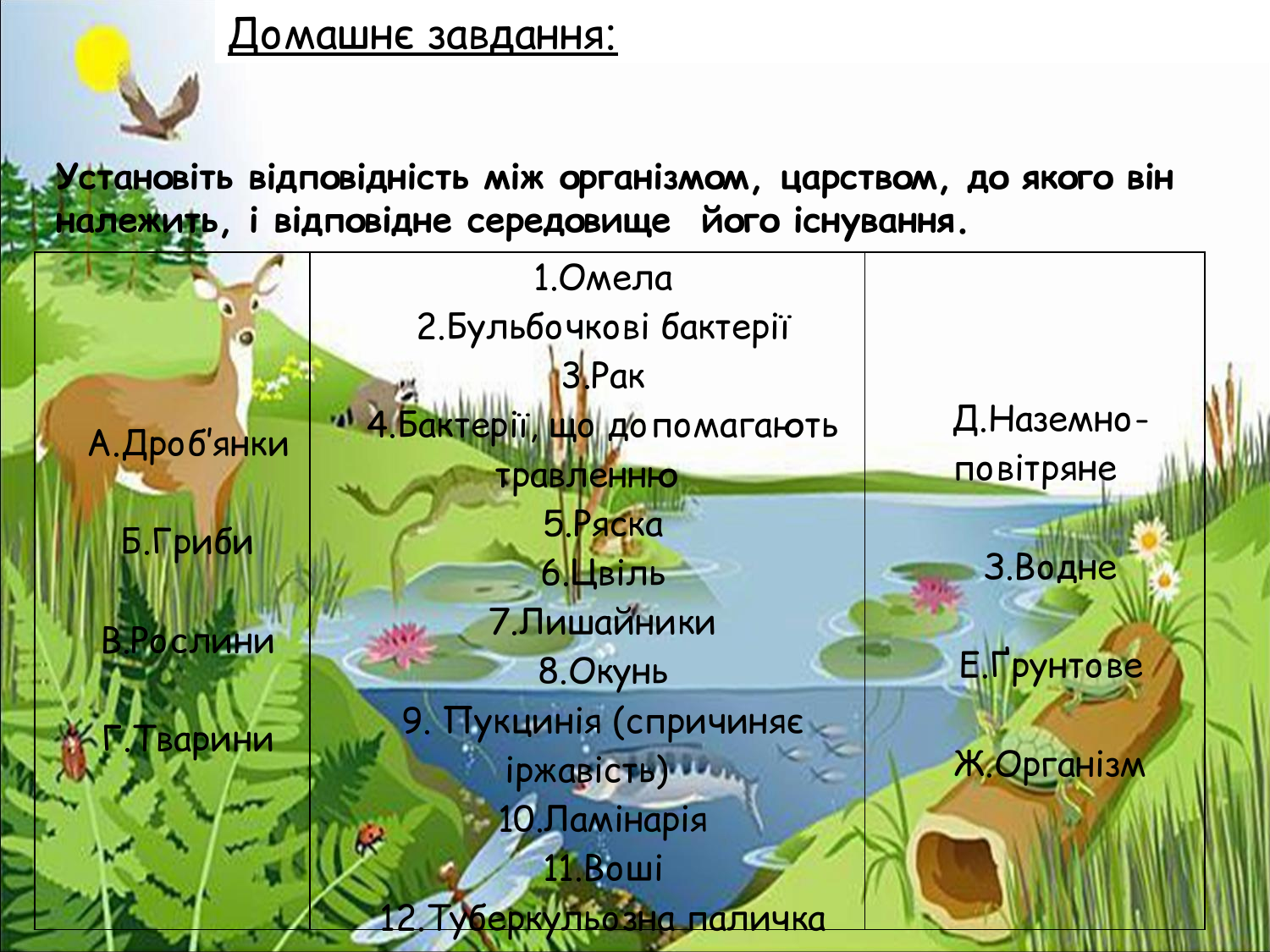

Домашнє завдання:
Установіть відповідність між організмом, царством, до якого він належить, і відповідне середовище  його існування.

| А.Дроб’янки   Б.Гриби   В.Рослини   Г.Тварини | 1.Омела 2.Бульбочкові бактерії 3.Рак 4.Бактерії, що допомагають травленню 5.Ряска 6.Цвіль 7.Лишайники 8.Окунь 9. Пукцинія (спричиняє іржавість) 10.Ламінарія 11.Воші 12.Туберкульозна паличка 13.Трутовик 14.Мох | Д.Наземно-повітряне   З.Водне   Е.Ґрунтове   Ж.Організм |
| --- | --- | --- |